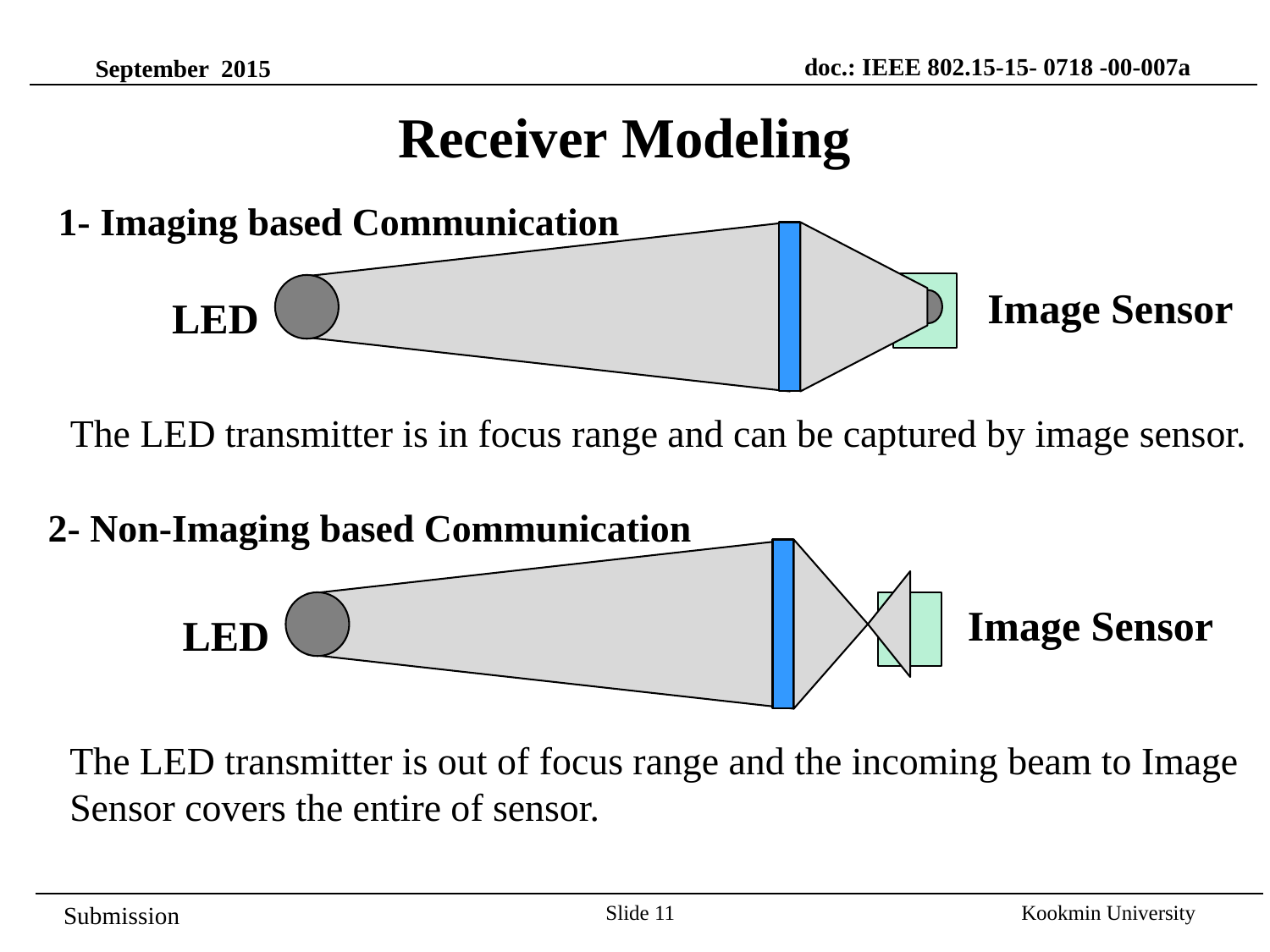

doc.: IEEE 802.15-15- 0718 -00-007a
September  2015
Receiver Modeling
1- Imaging based Communication

Image Sensor
LED
The LED transmitter is in focus range and can be captured by image sensor.
2- Non-Imaging based Communication

Image Sensor
LED
The LED transmitter is out of focus range and the incoming beam to Image Sensor covers the entire of sensor.
Slide 11
Kookmin University
Submission